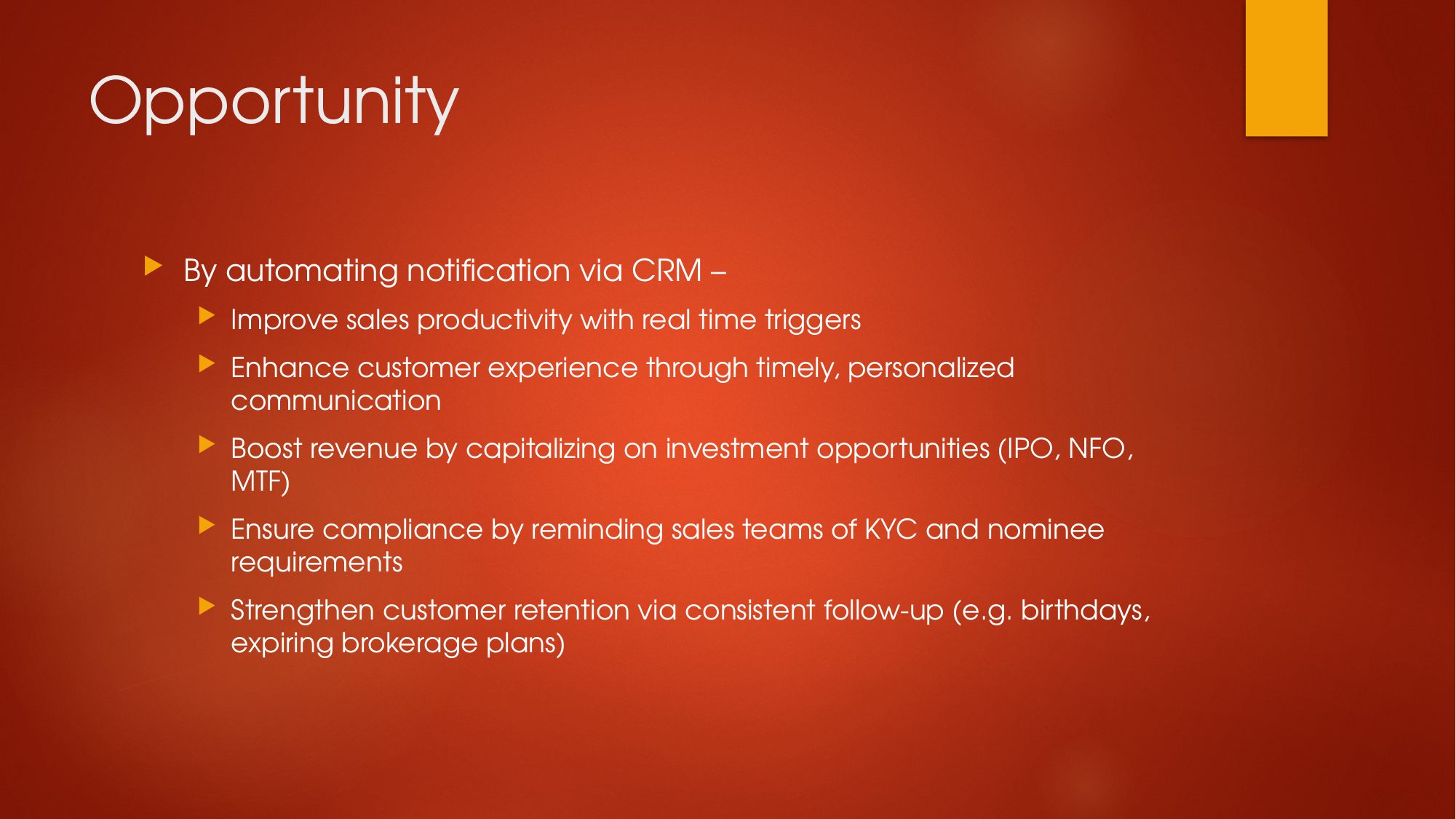

# Opportunity
By automating notification via CRM –
Improve sales productivity with real time triggers
Enhance customer experience through timely, personalized communication
Boost revenue by capitalizing on investment opportunities (IPO, NFO, MTF)
Ensure compliance by reminding sales teams of KYC and nominee requirements
Strengthen customer retention via consistent follow-up (e.g. birthdays, expiring brokerage plans)